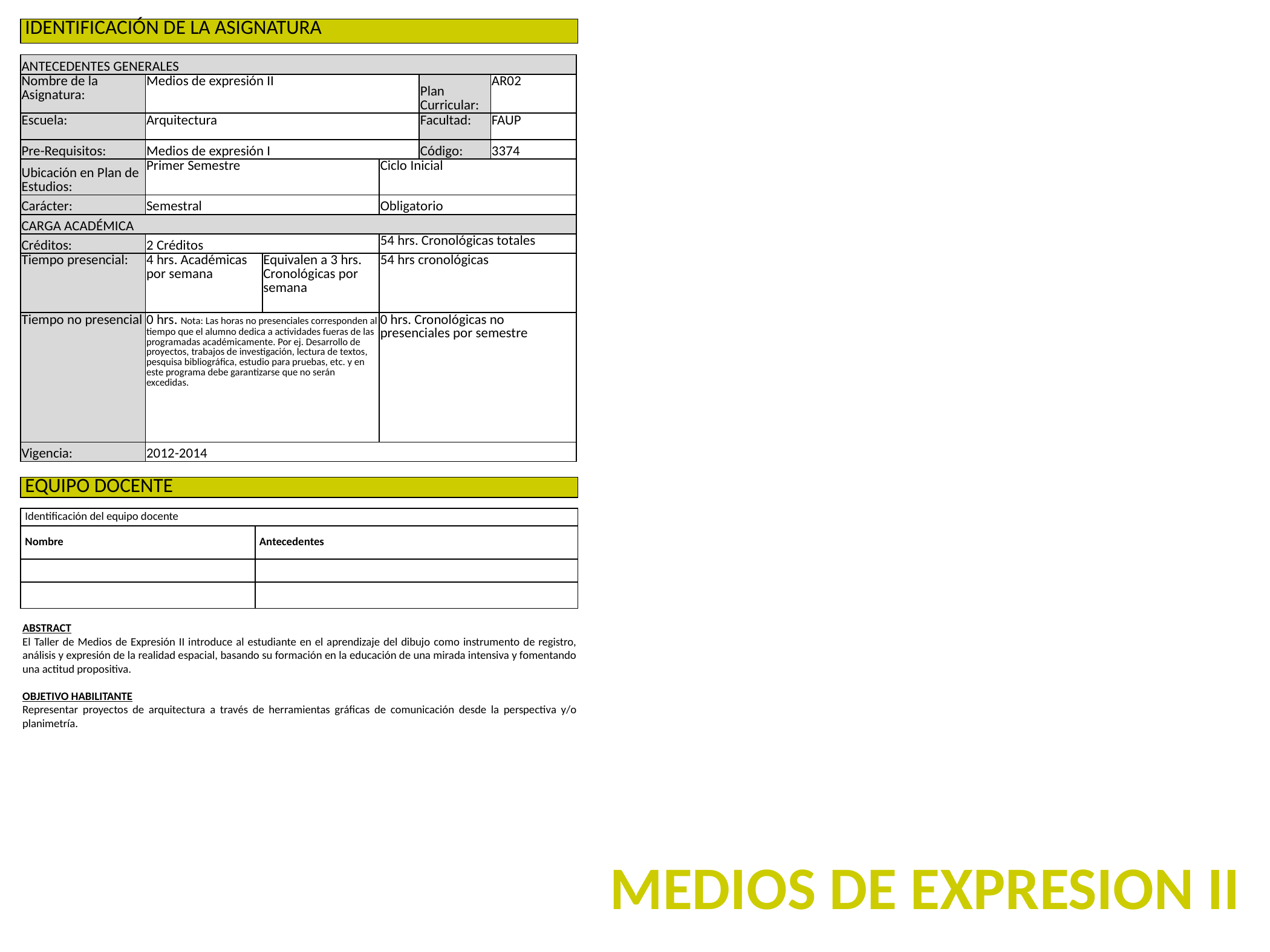

| IDENTIFICACIÓN DE LA ASIGNATURA |
| --- |
| ANTECEDENTES GENERALES |  |  |  |  |  |
| --- | --- | --- | --- | --- | --- |
| Nombre de la Asignatura: | Medios de expresión II |  |  | Plan Curricular: | AR02 |
| Escuela: | Arquitectura |  |  | Facultad: | FAUP |
| Pre-Requisitos: | Medios de expresión I |  |  | Código: | 3374 |
| Ubicación en Plan de Estudios: | Primer Semestre |  | Ciclo Inicial |  |  |
| Carácter: | Semestral |  | Obligatorio |  |  |
| CARGA ACADÉMICA |  |  |  |  |  |
| Créditos: | 2 Créditos |  | 54 hrs. Cronológicas totales |  |  |
| Tiempo presencial: | 4 hrs. Académicas por semana | Equivalen a 3 hrs. Cronológicas por semana | 54 hrs cronológicas |  |  |
| Tiempo no presencial | 0 hrs. Nota: Las horas no presenciales corresponden al tiempo que el alumno dedica a actividades fueras de las programadas académicamente. Por ej. Desarrollo de proyectos, trabajos de investigación, lectura de textos, pesquisa bibliográfica, estudio para pruebas, etc. y en este programa debe garantizarse que no serán excedidas. |  | 0 hrs. Cronológicas no presenciales por semestre |  |  |
| Vigencia: | 2012-2014 |  |  |  |  |
| EQUIPO DOCENTE |
| --- |
| Identificación del equipo docente |  |
| --- | --- |
| Nombre | Antecedentes |
|  |  |
|  |  |
ABSTRACT
El Taller de Medios de Expresión II introduce al estudiante en el aprendizaje del dibujo como instrumento de registro, análisis y expresión de la realidad espacial, basando su formación en la educación de una mirada intensiva y fomentando una actitud propositiva.

OBJETIVO HABILITANTE
Representar proyectos de arquitectura a través de herramientas gráficas de comunicación desde la perspectiva y/o planimetría.
MEDIOS DE EXPRESION II